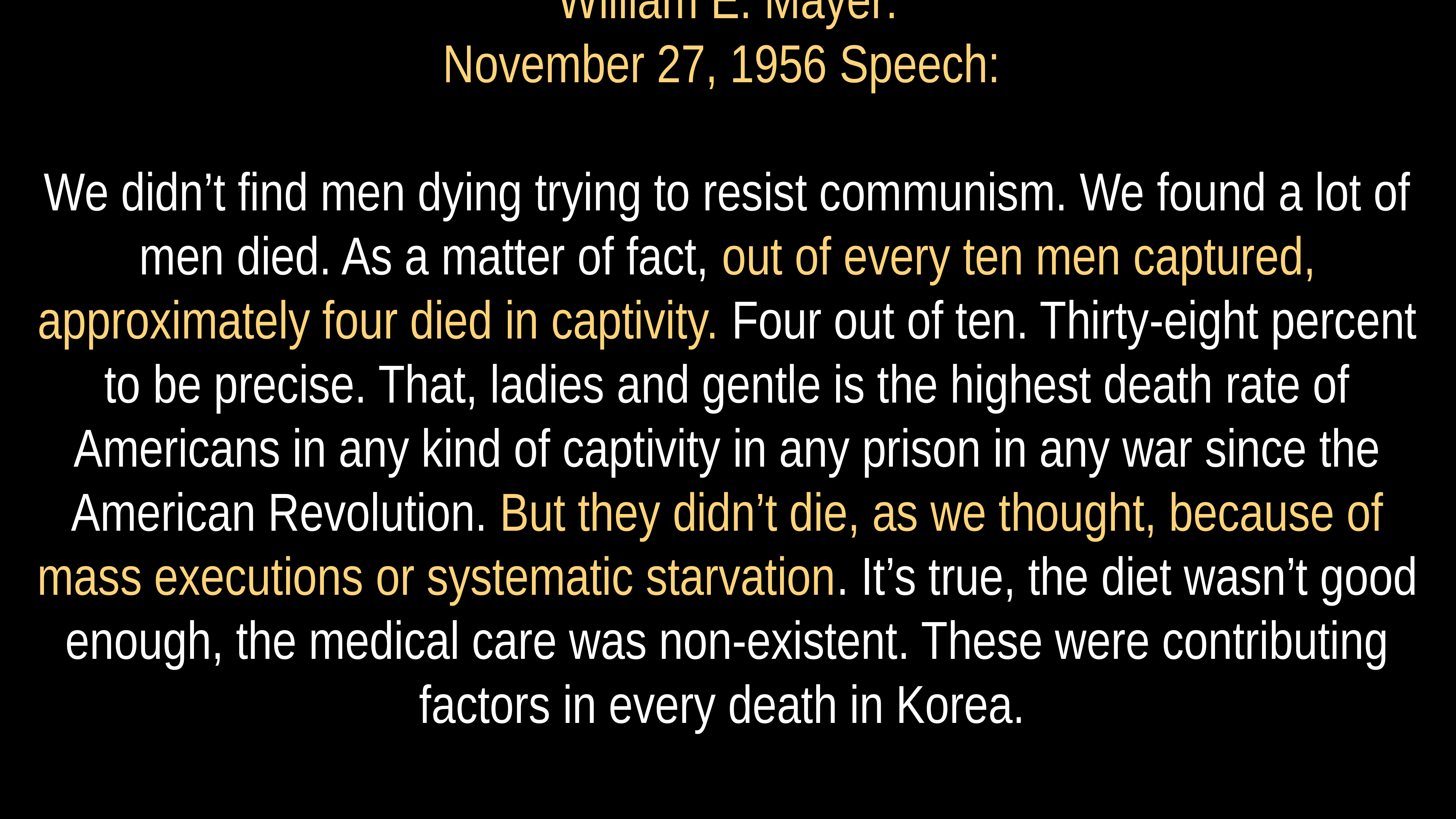

# William E. Mayer:
November 27, 1956 Speech:

We didn’t find men dying trying to resist communism. We found a lot of men died. As a matter of fact, out of every ten men captured, approximately four died in captivity. Four out of ten. Thirty-eight percent to be precise. That, ladies and gentle is the highest death rate of Americans in any kind of captivity in any prison in any war since the American Revolution. But they didn’t die, as we thought, because of mass executions or systematic starvation. It’s true, the diet wasn’t good enough, the medical care was non-existent. These were contributing factors in every death in Korea.